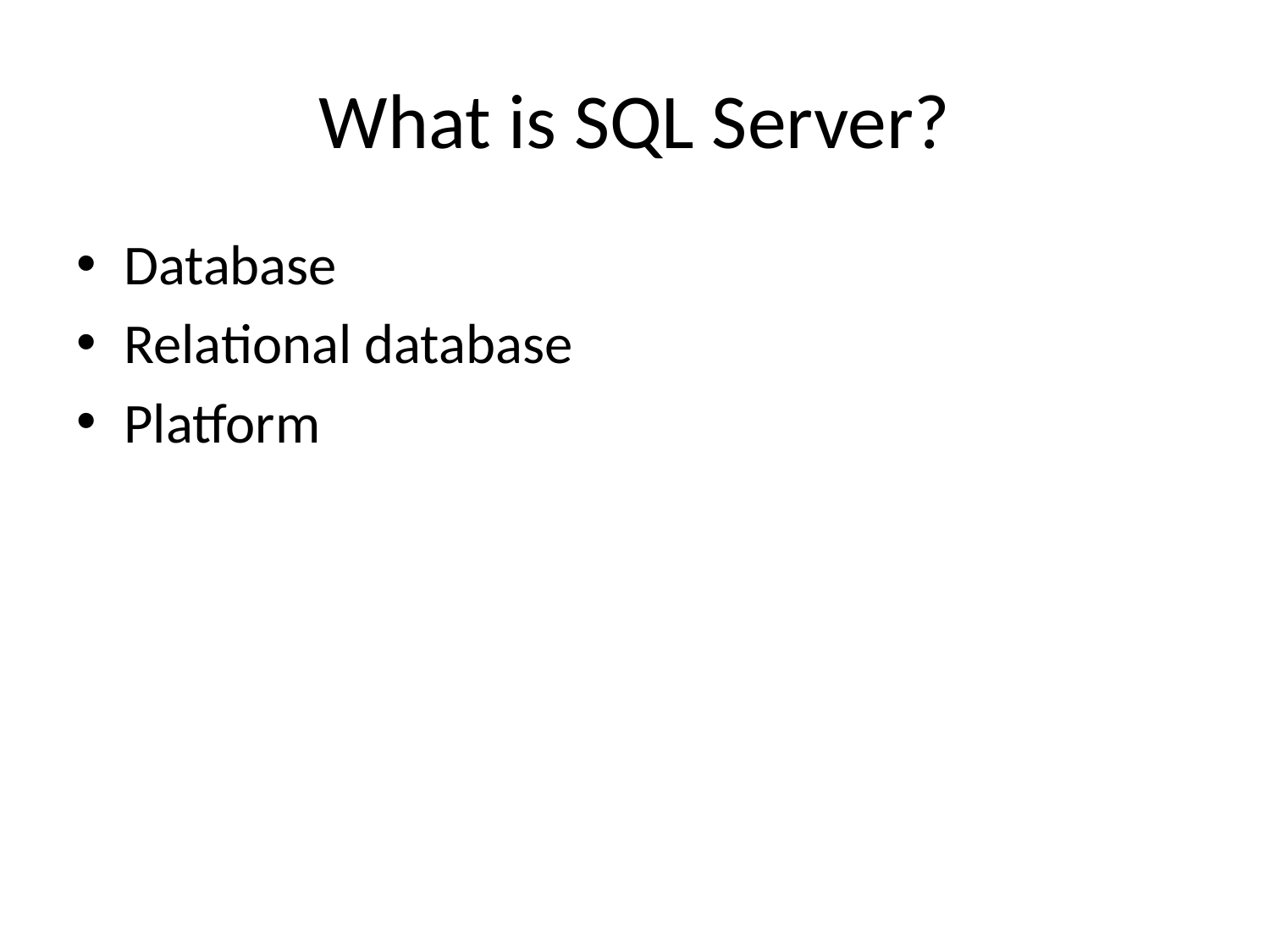

# What is SQL Server?
Database
Relational database
Platform